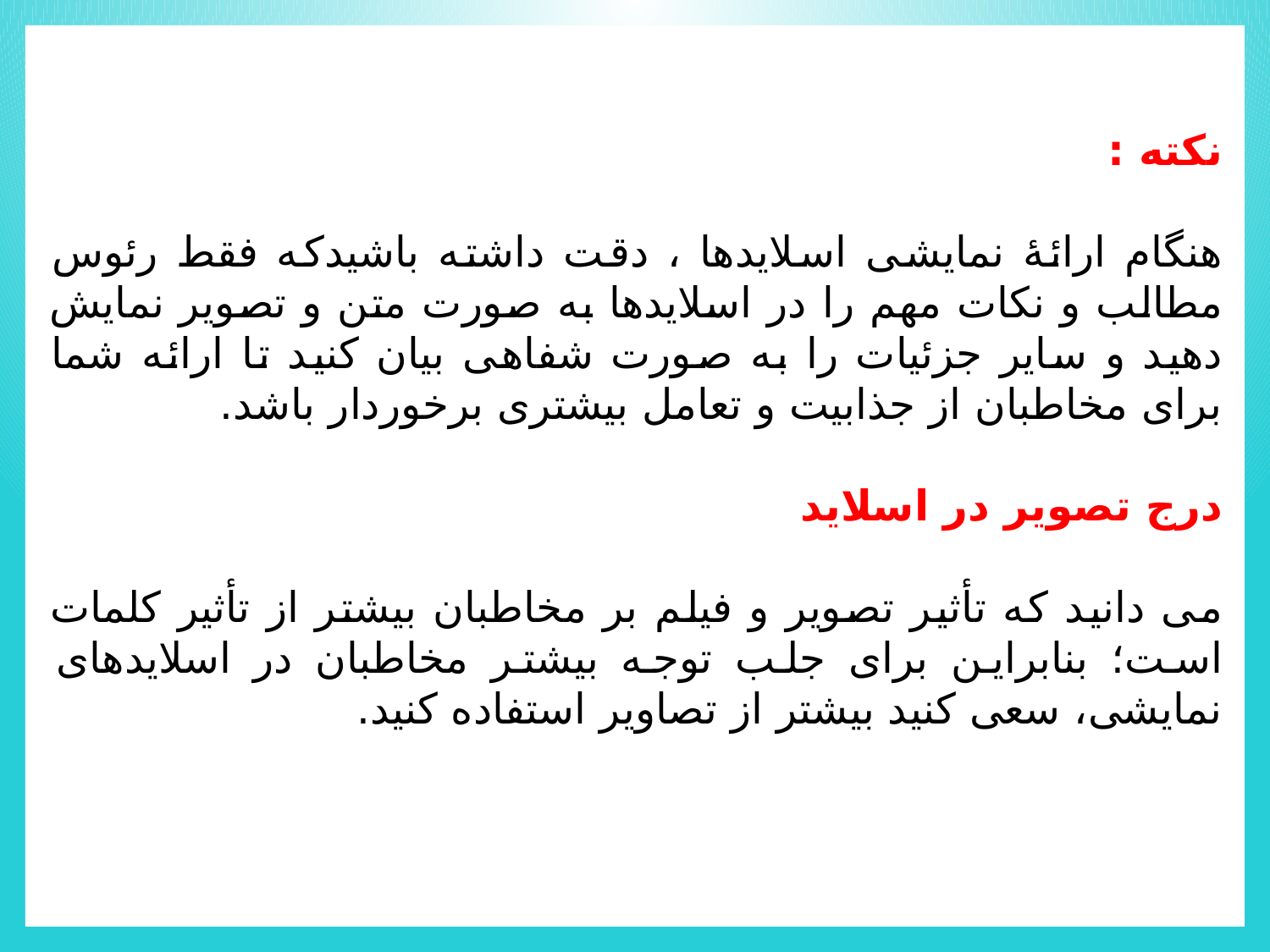

نکته :

هنگام ارائۀ نمایشی اسلایدها ، دقت داشته باشیدکه فقط رئوس مطالب و نکات مهم را در اسلایدها به صورت متن و تصویر نمایش دهید و سایر جزئیات را به صورت شفاهی بیان کنید تا ارائه شما برای مخاطبان از جذابيت و تعامل بيشتری برخوردار باشد.

درج تصویر در اسلاید

می دانید که تأثیر تصویر و فیلم بر مخاطبان بیشتر از تأثير کلمات است؛ بنابراین برای جلب توجه بیشتر مخاطبان در اسلایدهای نمایشی، سعی کنید بیشتر از تصاویر استفاده کنید.